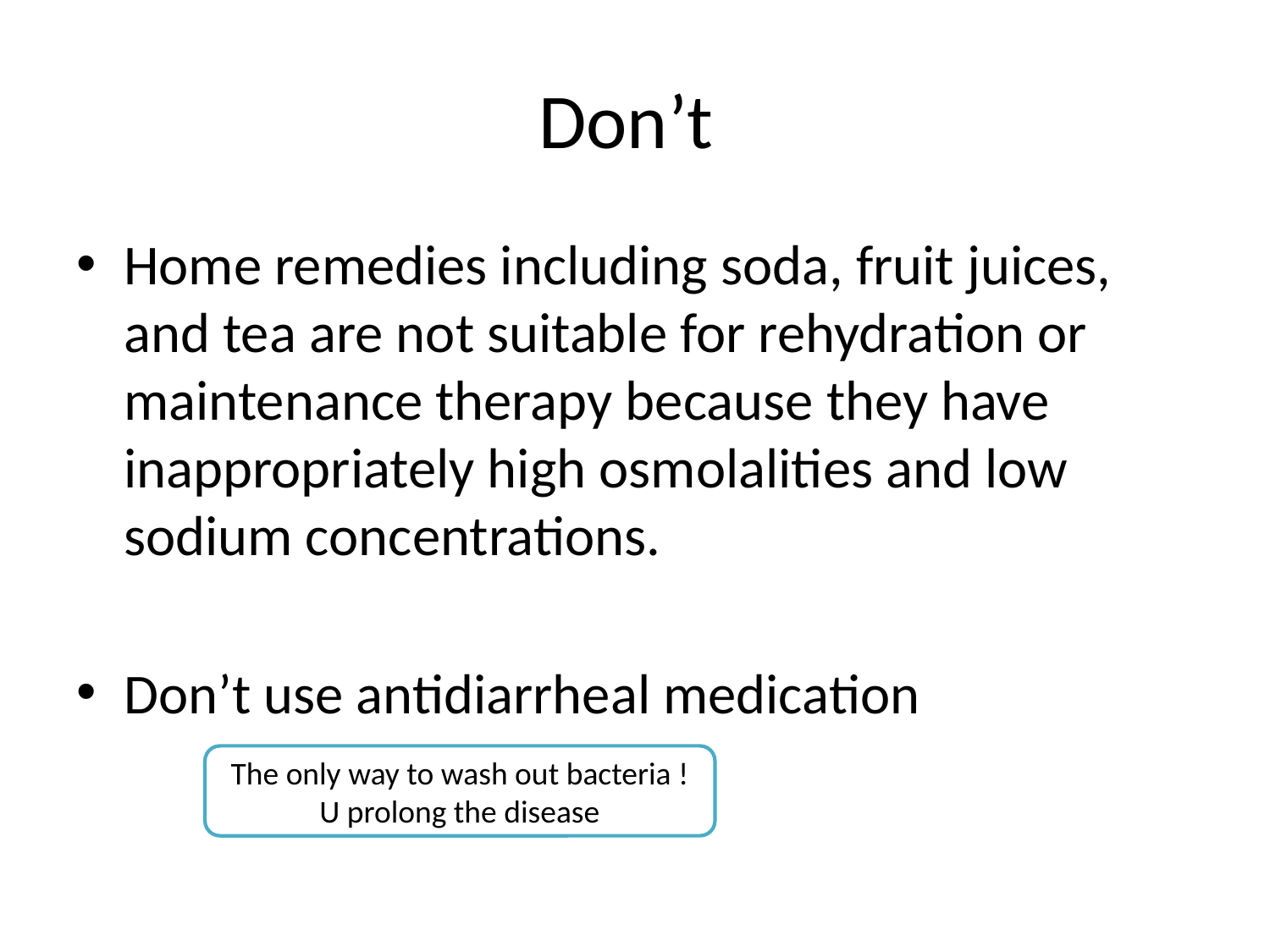

# Don’t
Home remedies including soda, fruit juices, and tea are not suitable for rehydration or maintenance therapy because they have inappropriately high osmolalities and low sodium concentrations.

Don’t use antidiarrheal medication
The only way to wash out bacteria ! U prolong the disease